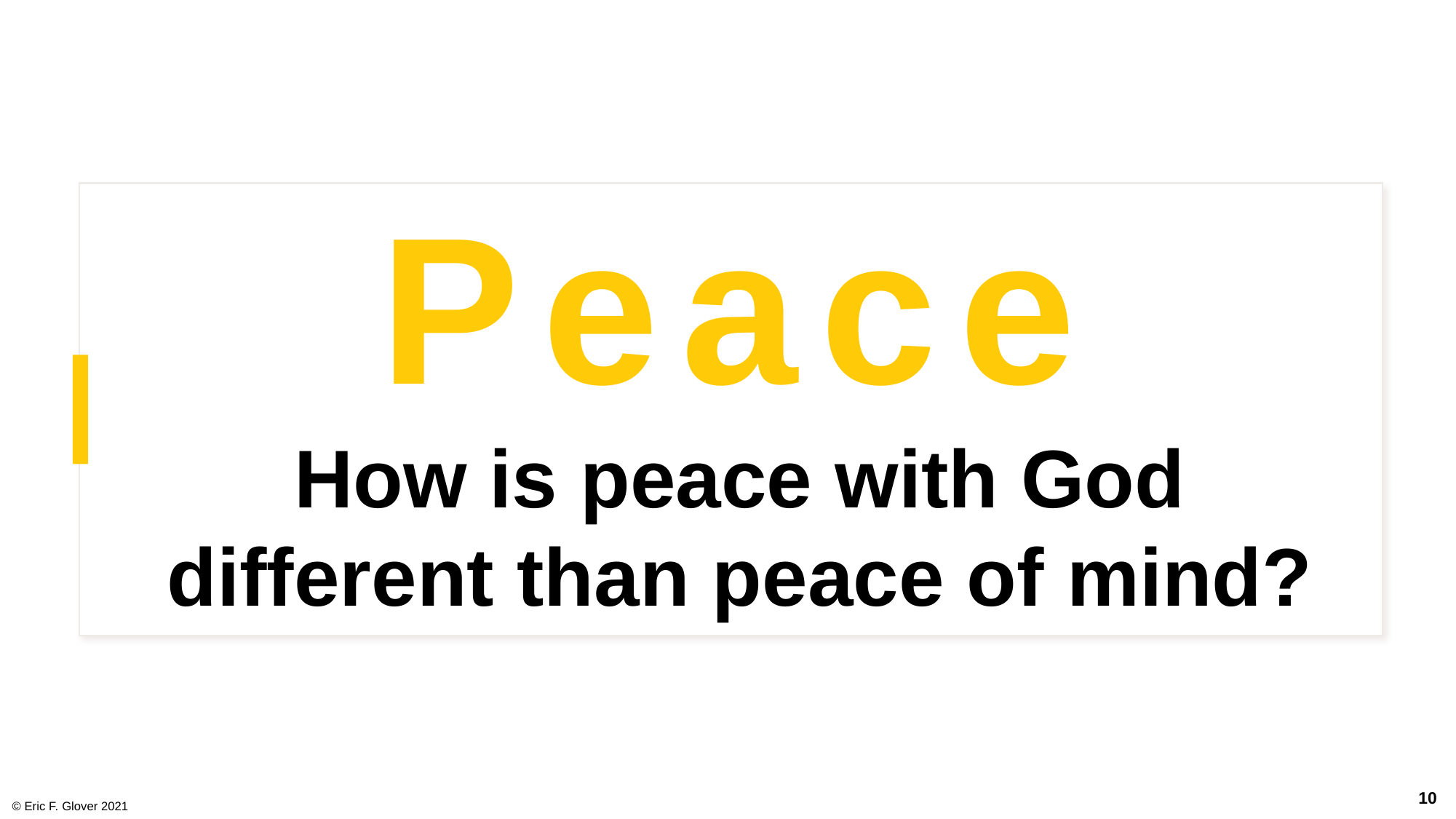

# Peace How is peace with God different than peace of mind?